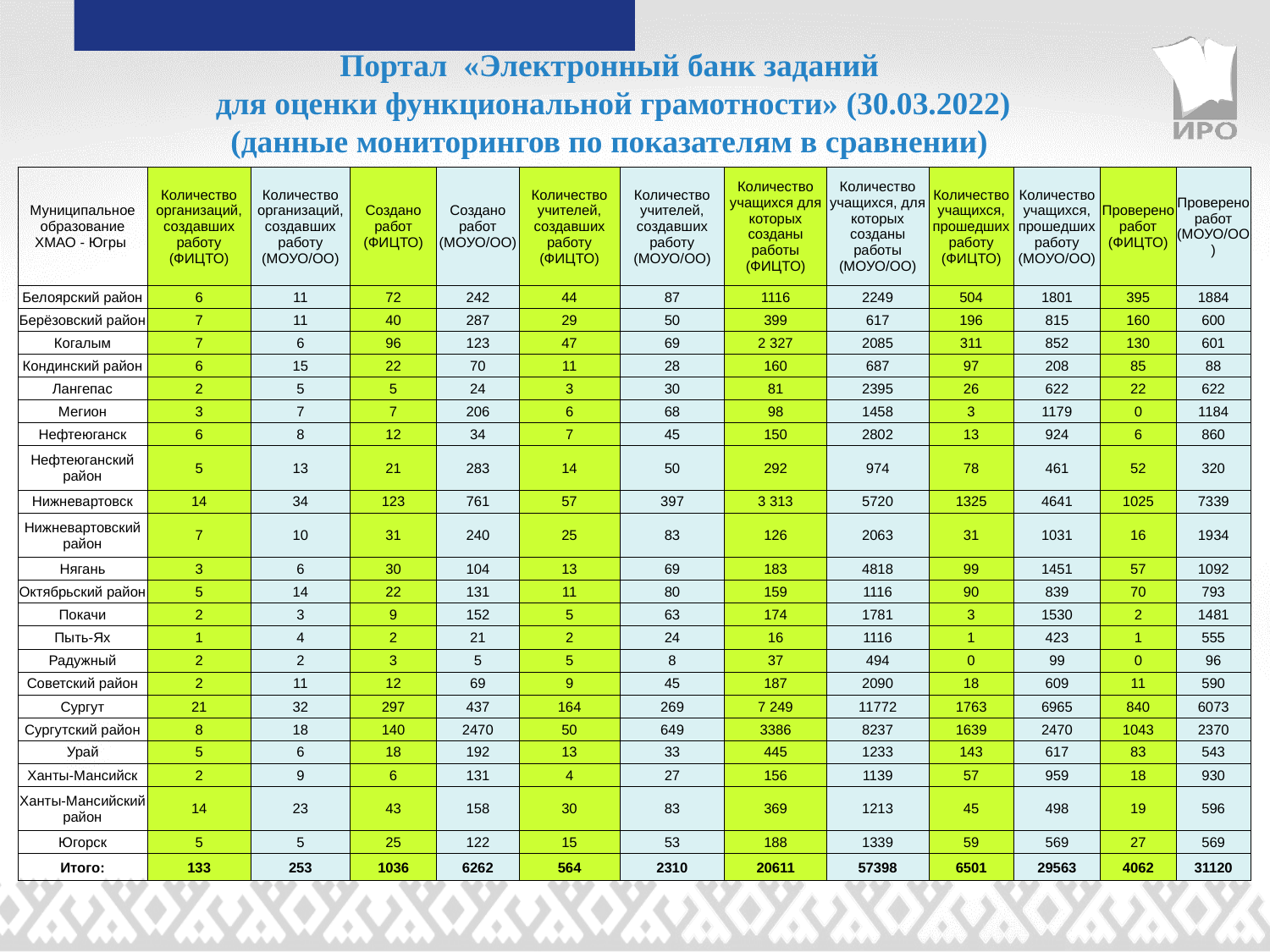

Портал  «Электронный банк заданий
 для оценки функциональной грамотности» (30.03.2022)
(данные мониторингов по показателям в сравнении)
| Муниципальное образование ХМАО - Югры | Количество организаций, создавших работу (ФИЦТО) | Количество организаций, создавших работу (МОУО/ОО) | Создано работ (ФИЦТО) | Создано работ (МОУО/ОО) | Количество учителей, создавших работу (ФИЦТО) | Количество учителей, создавших работу (МОУО/ОО) | Количество учащихся для которых созданы работы (ФИЦТО) | Количество учащихся, для которых созданы работы (МОУО/ОО) | Количество учащихся, прошедших работу (ФИЦТО) | Количество учащихся, прошедших работу (МОУО/ОО) | Проверено работ (ФИЦТО) | Проверено работ (МОУО/ОО) |
| --- | --- | --- | --- | --- | --- | --- | --- | --- | --- | --- | --- | --- |
| Белоярский район | 6 | 11 | 72 | 242 | 44 | 87 | 1116 | 2249 | 504 | 1801 | 395 | 1884 |
| Берёзовский район | 7 | 11 | 40 | 287 | 29 | 50 | 399 | 617 | 196 | 815 | 160 | 600 |
| Когалым | 7 | 6 | 96 | 123 | 47 | 69 | 2 327 | 2085 | 311 | 852 | 130 | 601 |
| Кондинский район | 6 | 15 | 22 | 70 | 11 | 28 | 160 | 687 | 97 | 208 | 85 | 88 |
| Лангепас | 2 | 5 | 5 | 24 | 3 | 30 | 81 | 2395 | 26 | 622 | 22 | 622 |
| Мегион | 3 | 7 | 7 | 206 | 6 | 68 | 98 | 1458 | 3 | 1179 | 0 | 1184 |
| Нефтеюганск | 6 | 8 | 12 | 34 | 7 | 45 | 150 | 2802 | 13 | 924 | 6 | 860 |
| Нефтеюганский район | 5 | 13 | 21 | 283 | 14 | 50 | 292 | 974 | 78 | 461 | 52 | 320 |
| Нижневартовск | 14 | 34 | 123 | 761 | 57 | 397 | 3 313 | 5720 | 1325 | 4641 | 1025 | 7339 |
| Нижневартовский район | 7 | 10 | 31 | 240 | 25 | 83 | 126 | 2063 | 31 | 1031 | 16 | 1934 |
| Нягань | 3 | 6 | 30 | 104 | 13 | 69 | 183 | 4818 | 99 | 1451 | 57 | 1092 |
| Октябрьский район | 5 | 14 | 22 | 131 | 11 | 80 | 159 | 1116 | 90 | 839 | 70 | 793 |
| Покачи | 2 | 3 | 9 | 152 | 5 | 63 | 174 | 1781 | 3 | 1530 | 2 | 1481 |
| Пыть-Ях | 1 | 4 | 2 | 21 | 2 | 24 | 16 | 1116 | 1 | 423 | 1 | 555 |
| Радужный | 2 | 2 | 3 | 5 | 5 | 8 | 37 | 494 | 0 | 99 | 0 | 96 |
| Советский район | 2 | 11 | 12 | 69 | 9 | 45 | 187 | 2090 | 18 | 609 | 11 | 590 |
| Сургут | 21 | 32 | 297 | 437 | 164 | 269 | 7 249 | 11772 | 1763 | 6965 | 840 | 6073 |
| Сургутский район | 8 | 18 | 140 | 2470 | 50 | 649 | 3386 | 8237 | 1639 | 2470 | 1043 | 2370 |
| Урай | 5 | 6 | 18 | 192 | 13 | 33 | 445 | 1233 | 143 | 617 | 83 | 543 |
| Ханты-Мансийск | 2 | 9 | 6 | 131 | 4 | 27 | 156 | 1139 | 57 | 959 | 18 | 930 |
| Ханты-Мансийский район | 14 | 23 | 43 | 158 | 30 | 83 | 369 | 1213 | 45 | 498 | 19 | 596 |
| Югорск | 5 | 5 | 25 | 122 | 15 | 53 | 188 | 1339 | 59 | 569 | 27 | 569 |
| Итого: | 133 | 253 | 1036 | 6262 | 564 | 2310 | 20611 | 57398 | 6501 | 29563 | 4062 | 31120 |